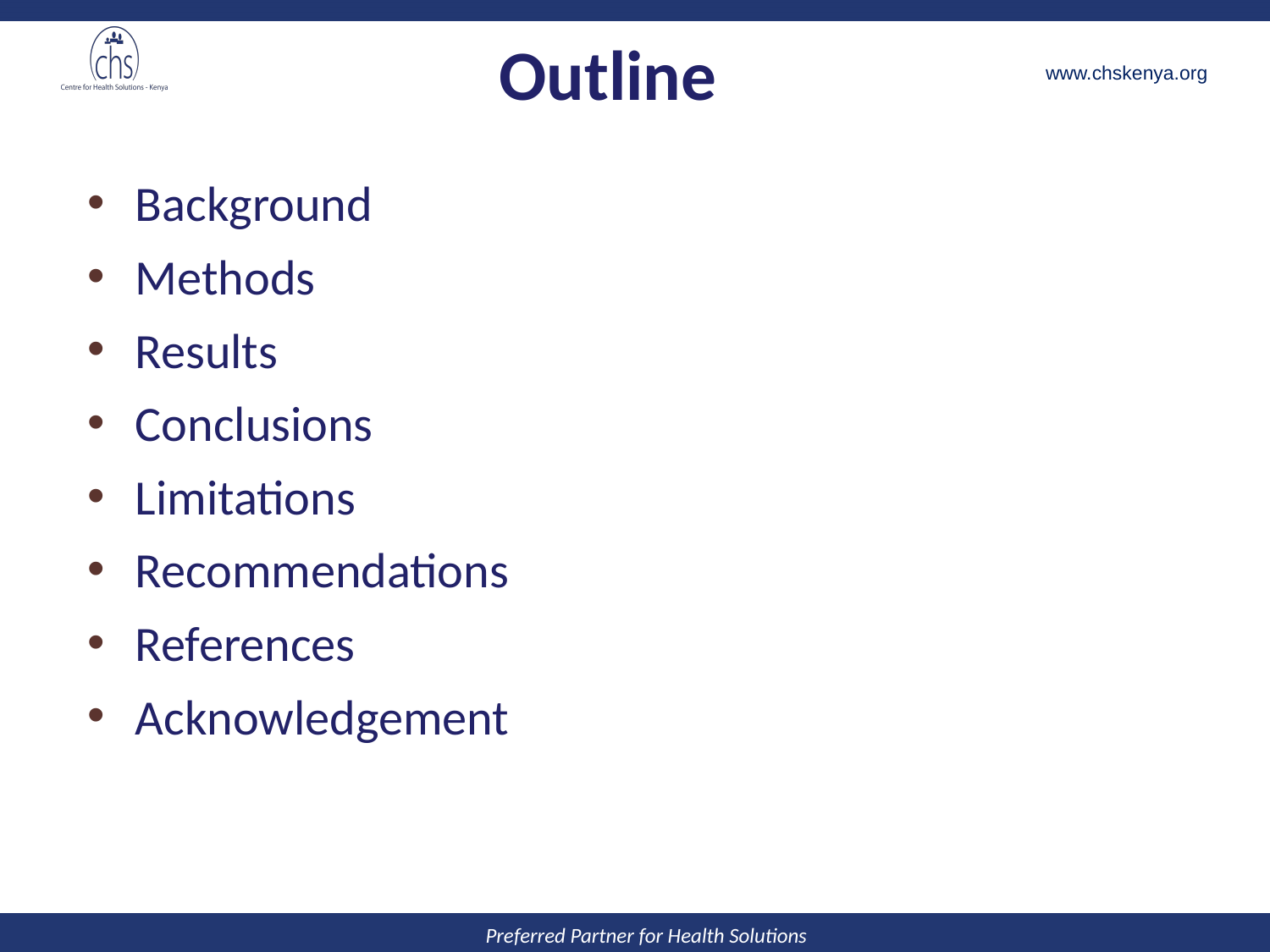

# Outline
Background
Methods
Results
Conclusions
Limitations
Recommendations
References
Acknowledgement